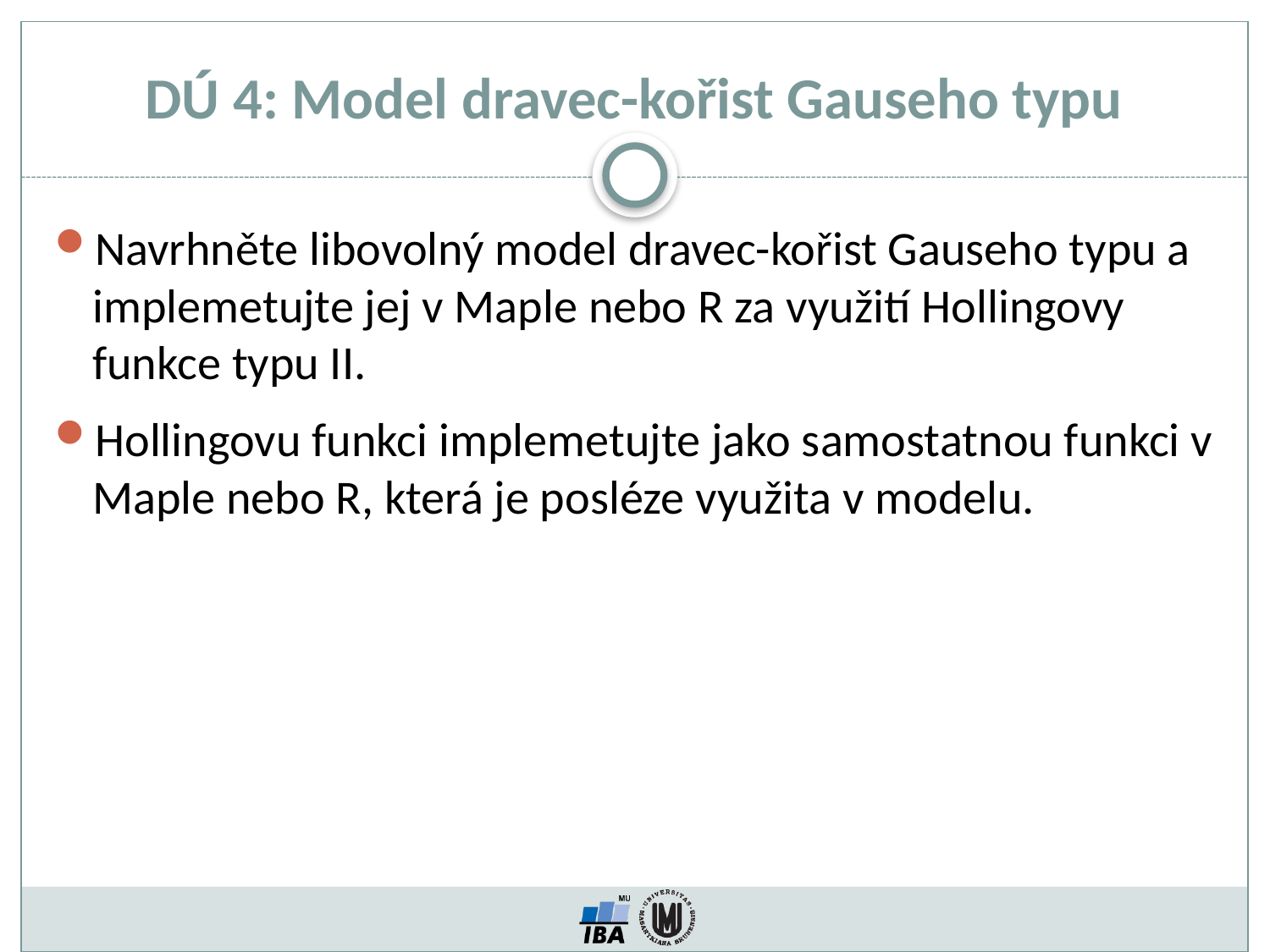

# DÚ 4: Model dravec-kořist Gauseho typu
Navrhněte libovolný model dravec-kořist Gauseho typu a implemetujte jej v Maple nebo R za využití Hollingovy funkce typu II.
Hollingovu funkci implemetujte jako samostatnou funkci v Maple nebo R, která je posléze využita v modelu.